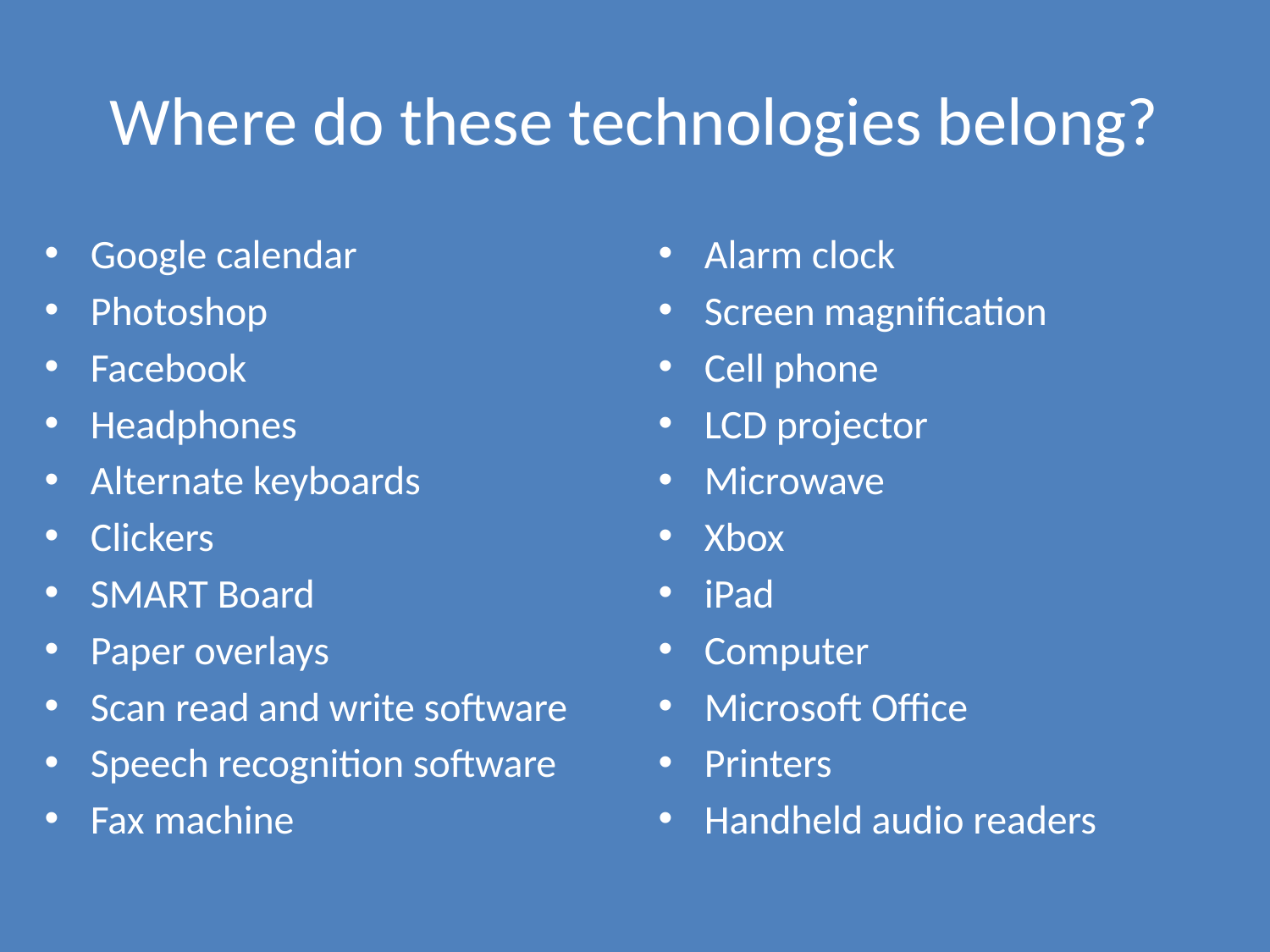

# Where do these technologies belong?
Google calendar
Photoshop
Facebook
Headphones
Alternate keyboards
Clickers
SMART Board
Paper overlays
Scan read and write software
Speech recognition software
Fax machine

Alarm clock
Screen magnification
Cell phone
LCD projector
Microwave
Xbox
iPad
Computer
Microsoft Office
Printers
Handheld audio readers